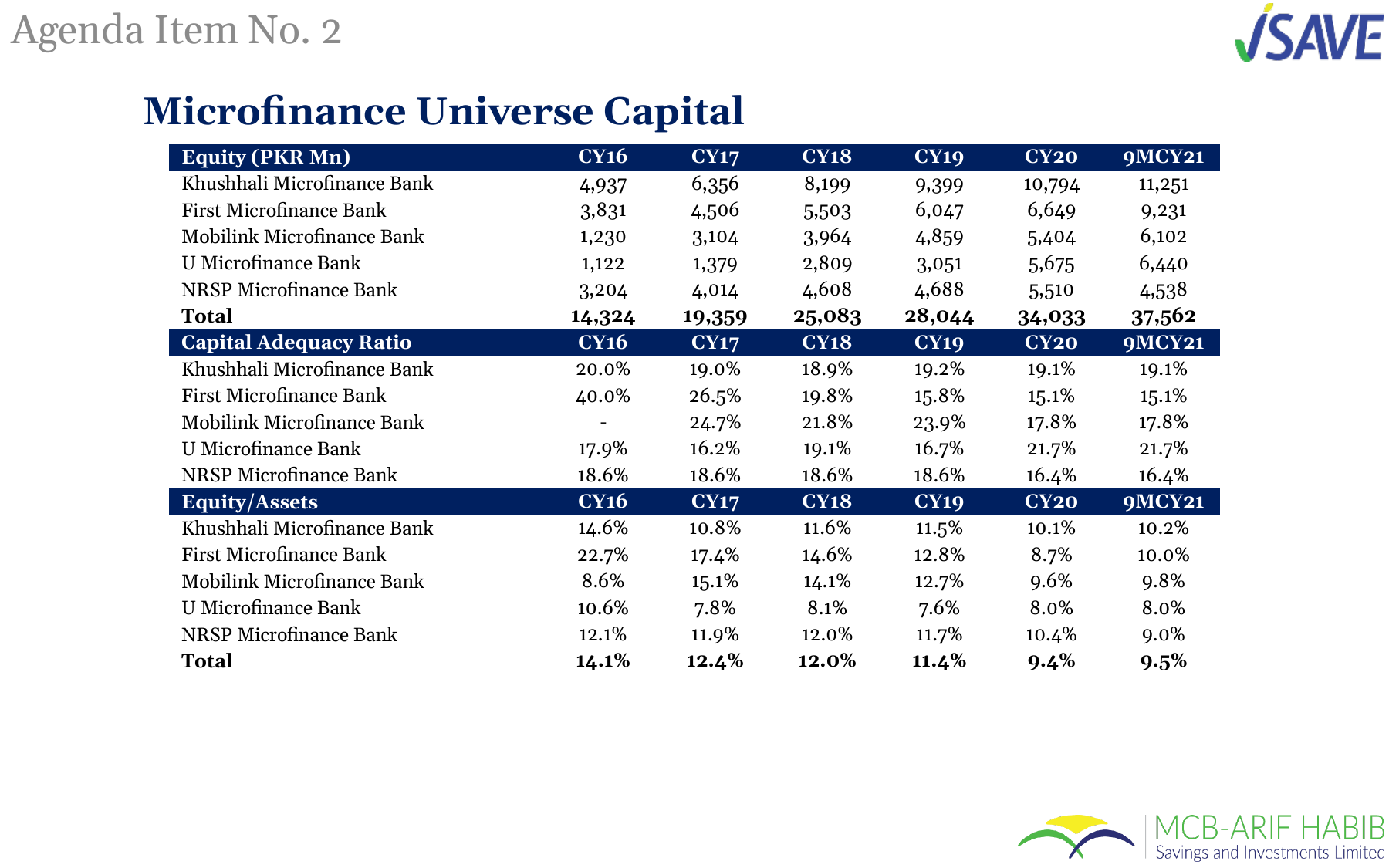

# Agenda Item No. 2
Microfinance Universe Capital
| Equity (PKR Mn) | CY16 | CY17 | CY18 | CY19 | CY20 | 9MCY21 |
| --- | --- | --- | --- | --- | --- | --- |
| Khushhali Microfinance Bank | 4,937 | 6,356 | 8,199 | 9,399 | 10,794 | 11,251 |
| First Microfinance Bank | 3,831 | 4,506 | 5,503 | 6,047 | 6,649 | 9,231 |
| Mobilink Microfinance Bank | 1,230 | 3,104 | 3,964 | 4,859 | 5,404 | 6,102 |
| U Microfinance Bank | 1,122 | 1,379 | 2,809 | 3,051 | 5,675 | 6,440 |
| NRSP Microfinance Bank | 3,204 | 4,014 | 4,608 | 4,688 | 5,510 | 4,538 |
| Total | 14,324 | 19,359 | 25,083 | 28,044 | 34,033 | 37,562 |
| Capital Adequacy Ratio | CY16 | CY17 | CY18 | CY19 | CY20 | 9MCY21 |
| Khushhali Microfinance Bank | 20.0% | 19.0% | 18.9% | 19.2% | 19.1% | 19.1% |
| First Microfinance Bank | 40.0% | 26.5% | 19.8% | 15.8% | 15.1% | 15.1% |
| Mobilink Microfinance Bank | - | 24.7% | 21.8% | 23.9% | 17.8% | 17.8% |
| U Microfinance Bank | 17.9% | 16.2% | 19.1% | 16.7% | 21.7% | 21.7% |
| NRSP Microfinance Bank | 18.6% | 18.6% | 18.6% | 18.6% | 16.4% | 16.4% |
| Equity/Assets | CY16 | CY17 | CY18 | CY19 | CY20 | 9MCY21 |
| Khushhali Microfinance Bank | 14.6% | 10.8% | 11.6% | 11.5% | 10.1% | 10.2% |
| First Microfinance Bank | 22.7% | 17.4% | 14.6% | 12.8% | 8.7% | 10.0% |
| Mobilink Microfinance Bank | 8.6% | 15.1% | 14.1% | 12.7% | 9.6% | 9.8% |
| U Microfinance Bank | 10.6% | 7.8% | 8.1% | 7.6% | 8.0% | 8.0% |
| NRSP Microfinance Bank | 12.1% | 11.9% | 12.0% | 11.7% | 10.4% | 9.0% |
| Total | 14.1% | 12.4% | 12.0% | 11.4% | 9.4% | 9.5% |